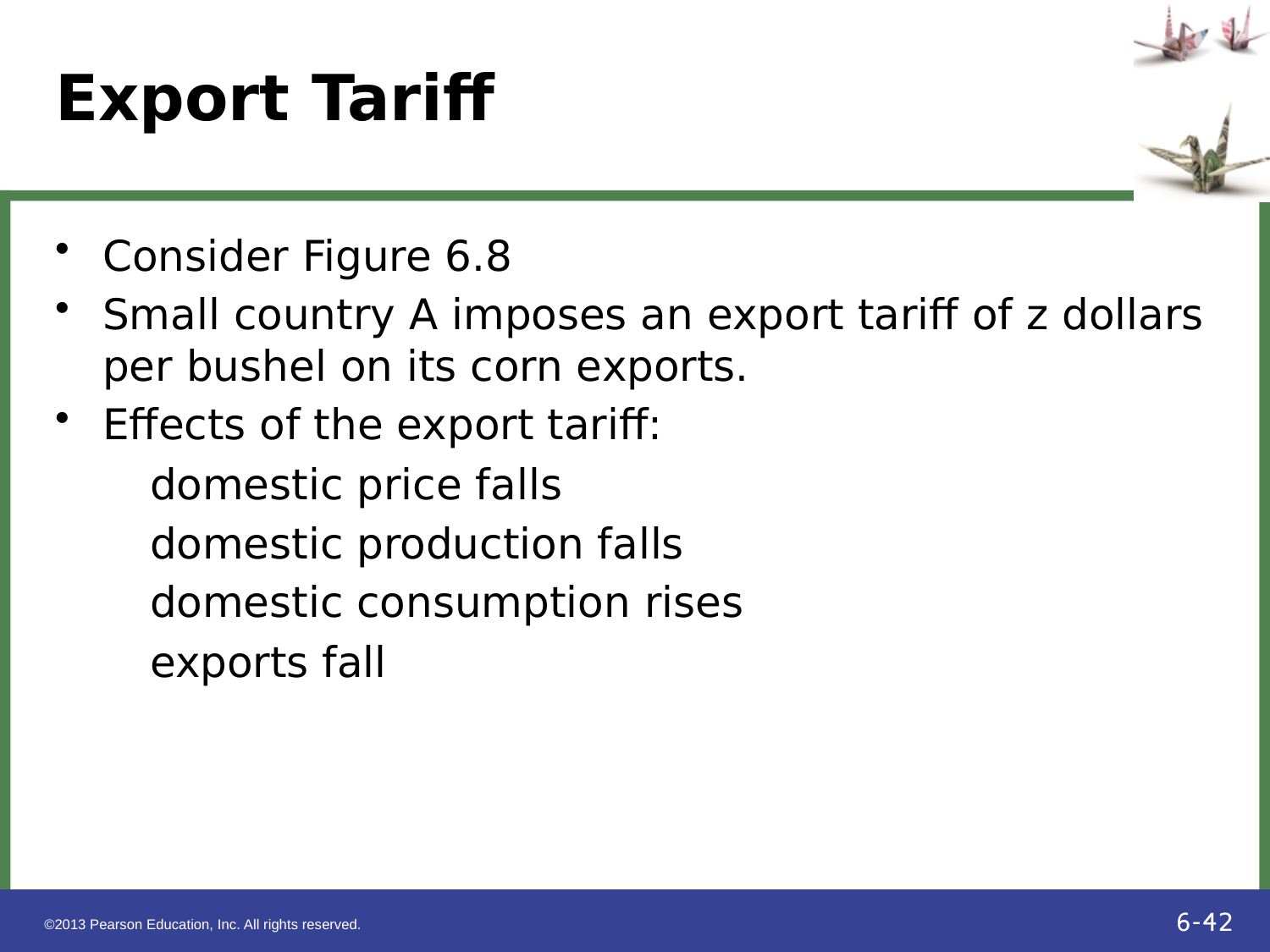

Consider Figure 6.8
Small country A imposes an export tariff of z dollars per bushel on its corn exports.
Effects of the export tariff:
       domestic price falls
       domestic production falls
       domestic consumption rises
       exports fall
Export Tariff